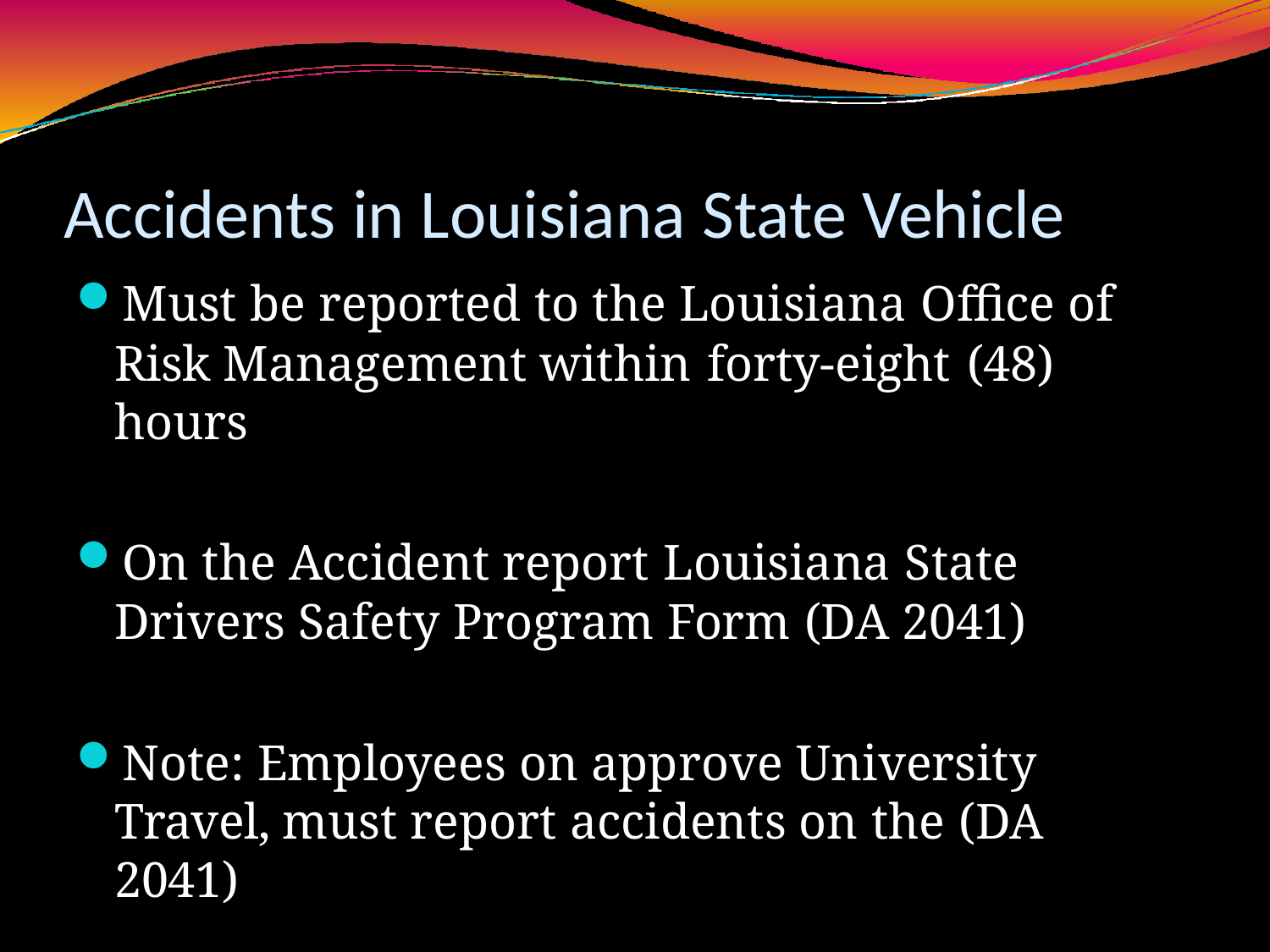

# Accidents in Louisiana State Vehicle
Must be reported to the Louisiana Office of Risk Management within forty-eight (48) hours

On the Accident report Louisiana State Drivers Safety Program Form (DA 2041)

Note: Employees on approve University Travel, must report accidents on the (DA 2041)